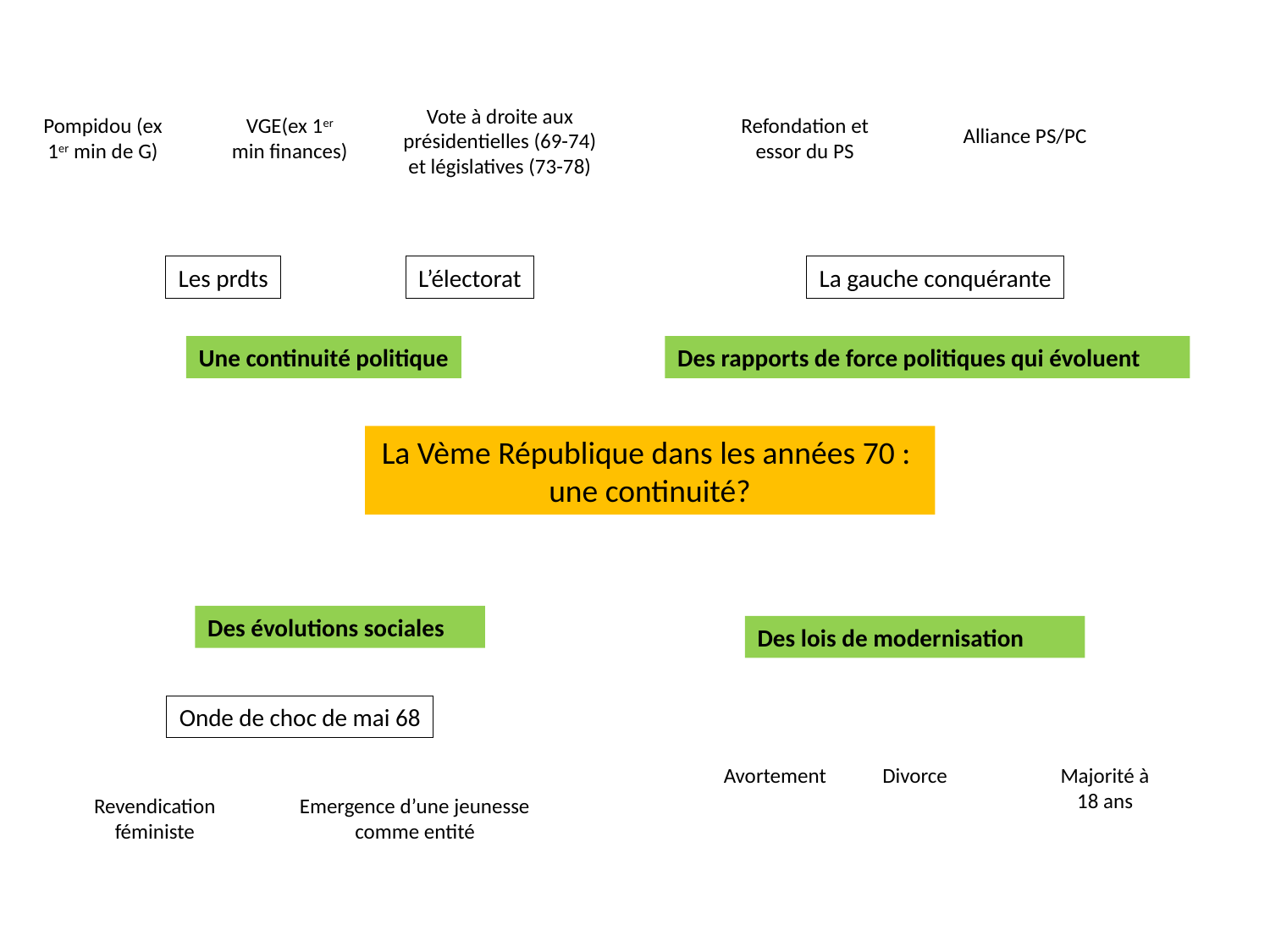

Vote à droite aux présidentielles (69-74) et législatives (73-78)
Pompidou (ex 1er min de G)
VGE(ex 1er min finances)
Refondation et essor du PS
Alliance PS/PC
Les prdts
L’électorat
La gauche conquérante
Une continuité politique
Des rapports de force politiques qui évoluent
La Vème République dans les années 70 :  une continuité?
Des évolutions sociales
Des lois de modernisation
Onde de choc de mai 68
Avortement
Divorce
Majorité à 18 ans
Revendication féministe
Emergence d’une jeunesse comme entité